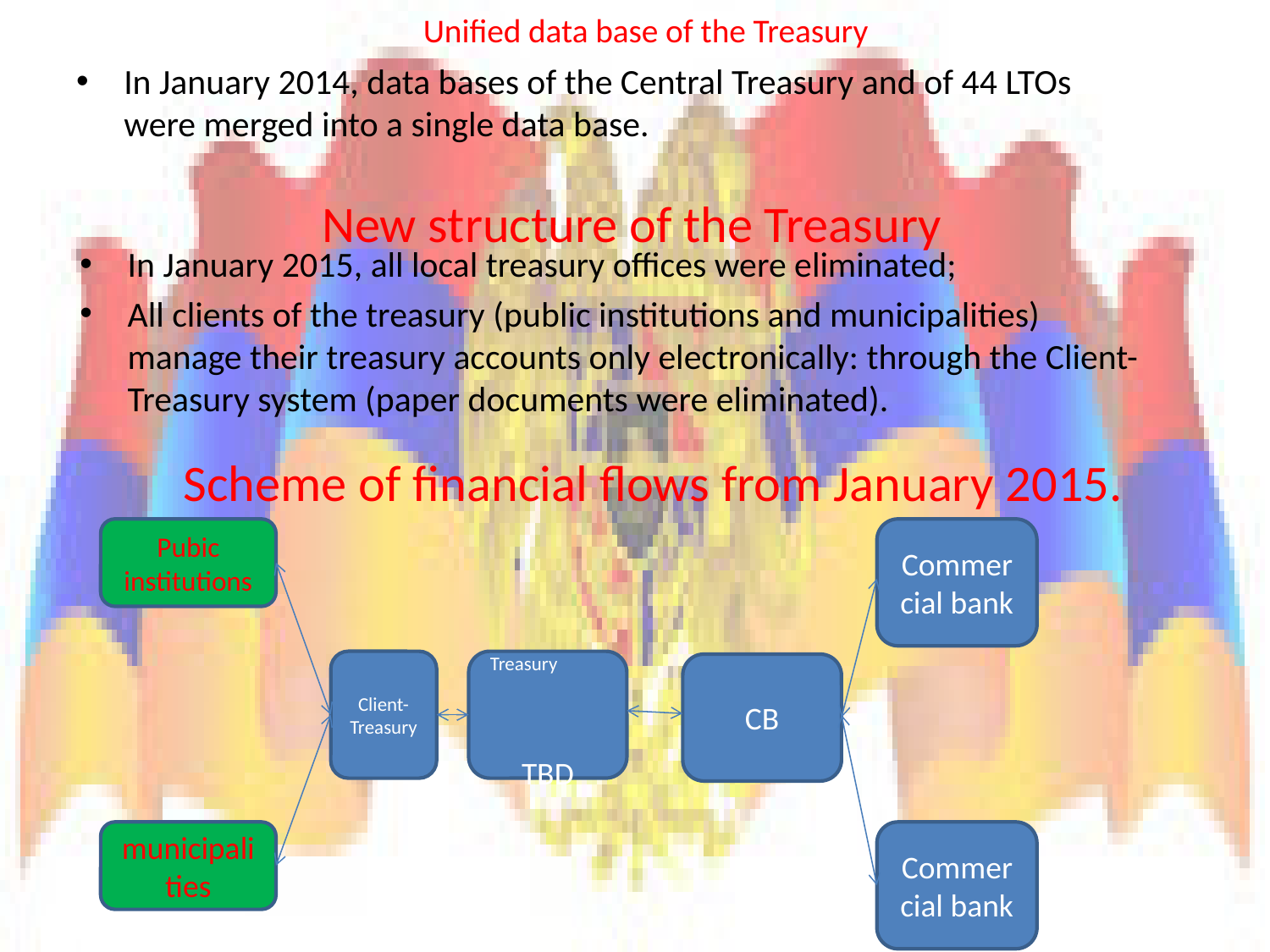

# Unified data base of the Treasury
In January 2014, data bases of the Central Treasury and of 44 LTOs were merged into a single data base.

New structure of the Treasury
In January 2015, all local treasury offices were eliminated;
All clients of the treasury (public institutions and municipalities) manage their treasury accounts only electronically: through the Client-Treasury system (paper documents were eliminated).
Scheme of financial flows from January 2015.
Pubic institutions
Commercial bank
Client-Treasury
Treasury                                   TBD
CB
municipalities
Commercial bank